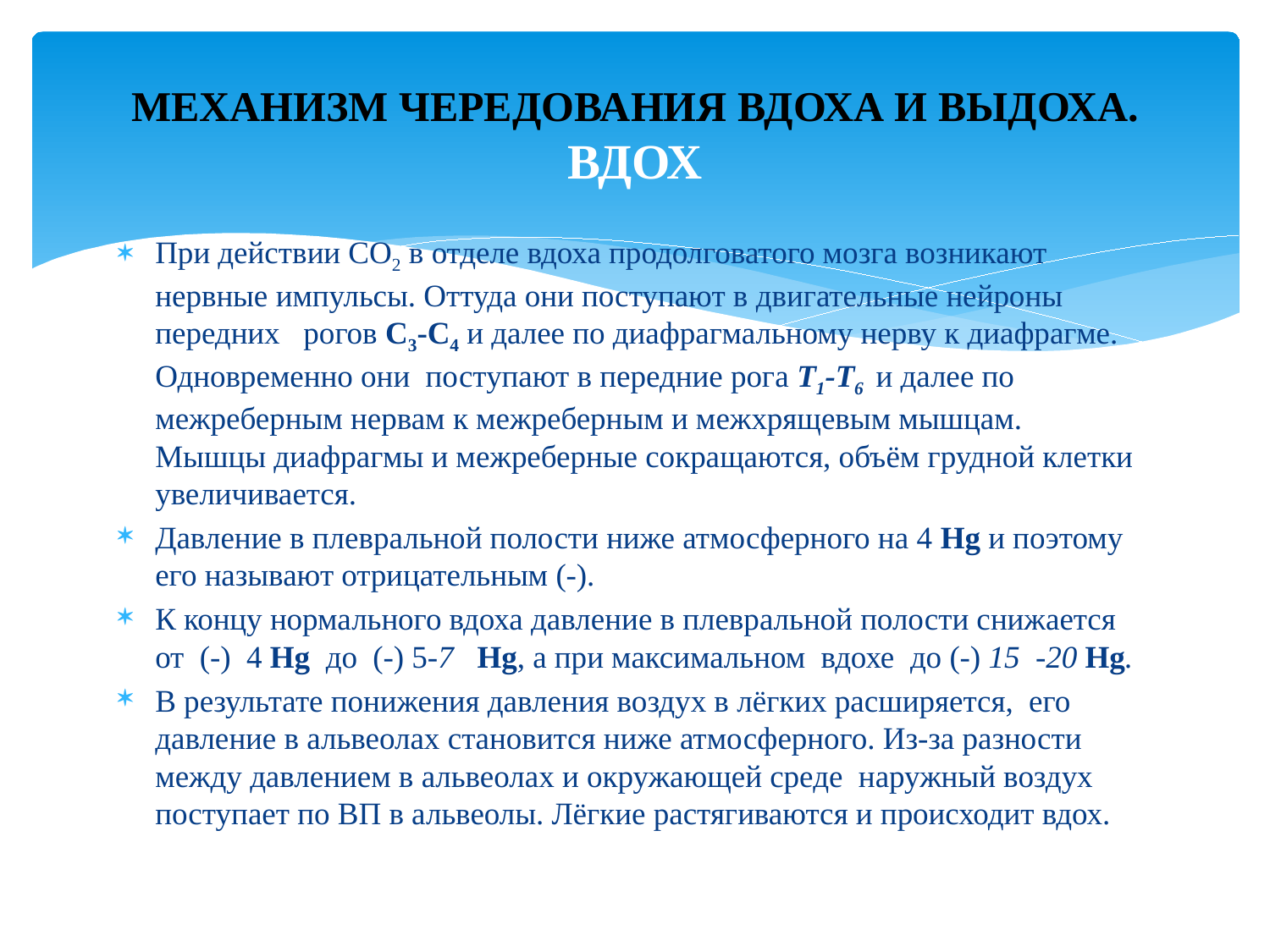

МЕХАНИЗМ ЧЕРЕДОВАНИЯ ВДОХА И ВЫДОХА. ВДОХ
При действии СО2 в отделе вдоха продолговатого мозга возникают нервные импульсы. Оттуда они поступают в двигательные нейроны передних   рогов С3-С4 и далее по диафрагмальному нерву к диафрагме. Одновременно они  поступают в передние рога Т1-Т6  и далее по межреберным нервам к межреберным и межхрящевым мышцам. Мышцы диафрагмы и межреберные сокращаются, объём грудной клетки увеличивается.
Давление в плевральной полости ниже атмосферного на 4 Hg и поэтому его называют отрицательным (-).
К концу нормального вдоха давление в плевральной полости снижается  от  (-)  4 Hg  до  (-) 5-7   Hg, а при максимальном  вдохе  до (-) 15  -20 Hg.
В результате понижения давления воздух в лёгких расширяется,  его давление в альвеолах становится ниже атмосферного. Из-за разности между давлением в альвеолах и окружающей среде  наружный воздух поступает по ВП в альвеолы. Лёгкие растягиваются и происходит вдох.